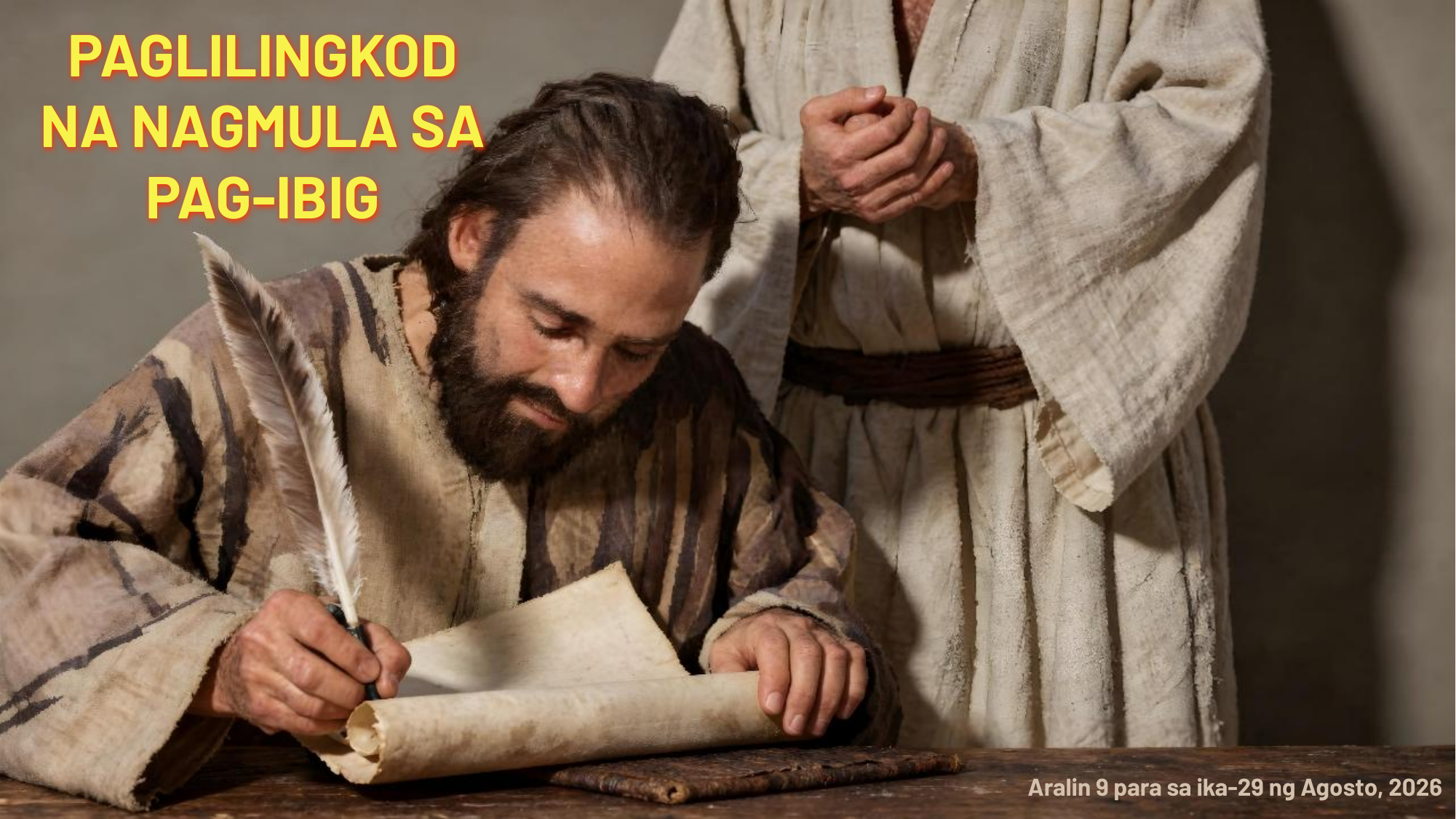

PAGLILINGKOD NA NAGMULA SA PAG-IBIG
Aralin 9 para sa ika-29 ng Agosto, 2026